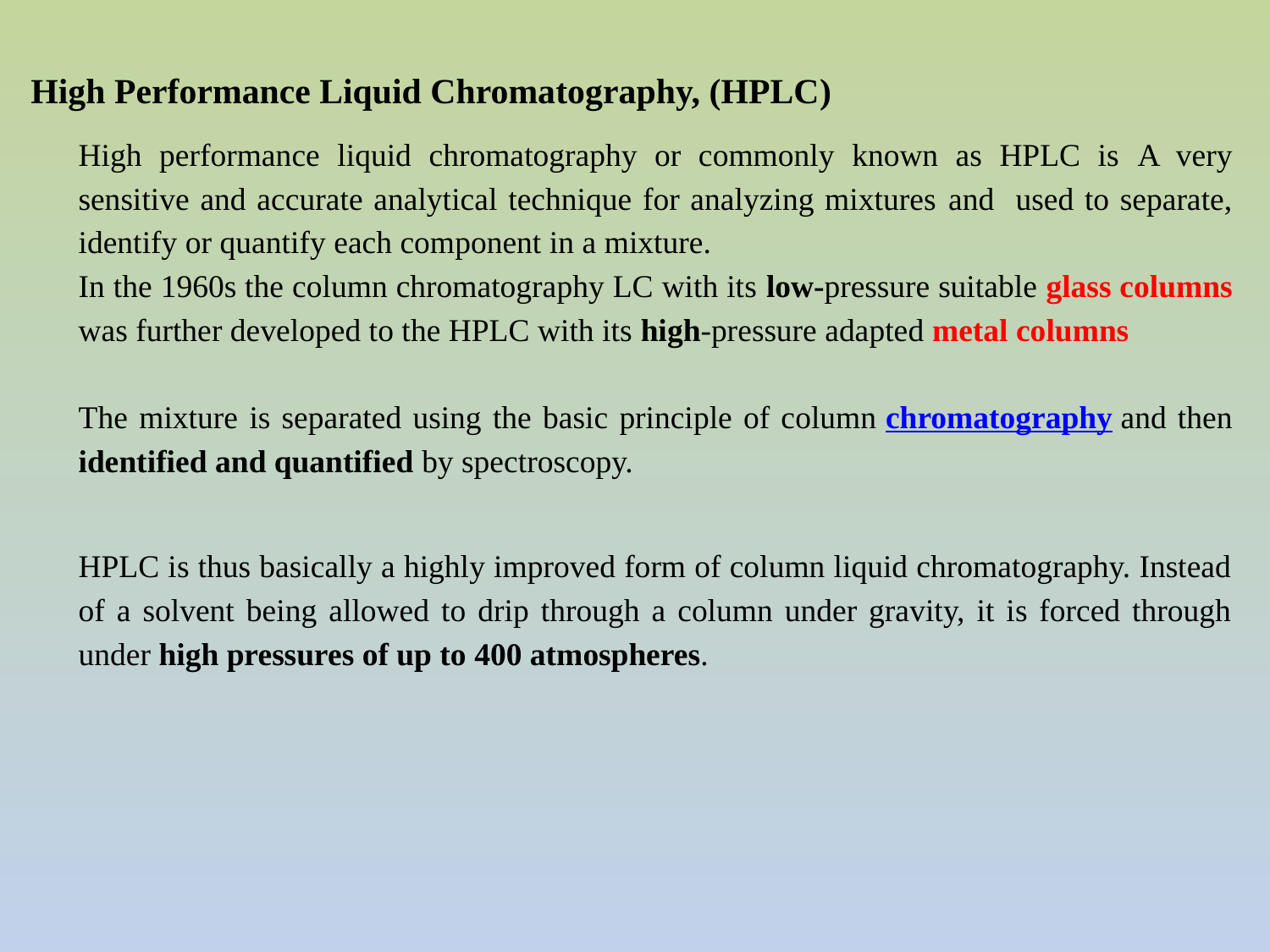

High Performance Liquid Chromatography, (HPLC)
High performance liquid chromatography or commonly known as HPLC is A very sensitive and accurate analytical technique for analyzing mixtures and  used to separate, identify or quantify each component in a mixture.
In the 1960s the column chromatography LC with its low-pressure suitable glass columns was further developed to the HPLC with its high-pressure adapted metal columns

The mixture is separated using the basic principle of column chromatography and then identified and quantified by spectroscopy.

HPLC is thus basically a highly improved form of column liquid chromatography. Instead of a solvent being allowed to drip through a column under gravity, it is forced through under high pressures of up to 400 atmospheres.